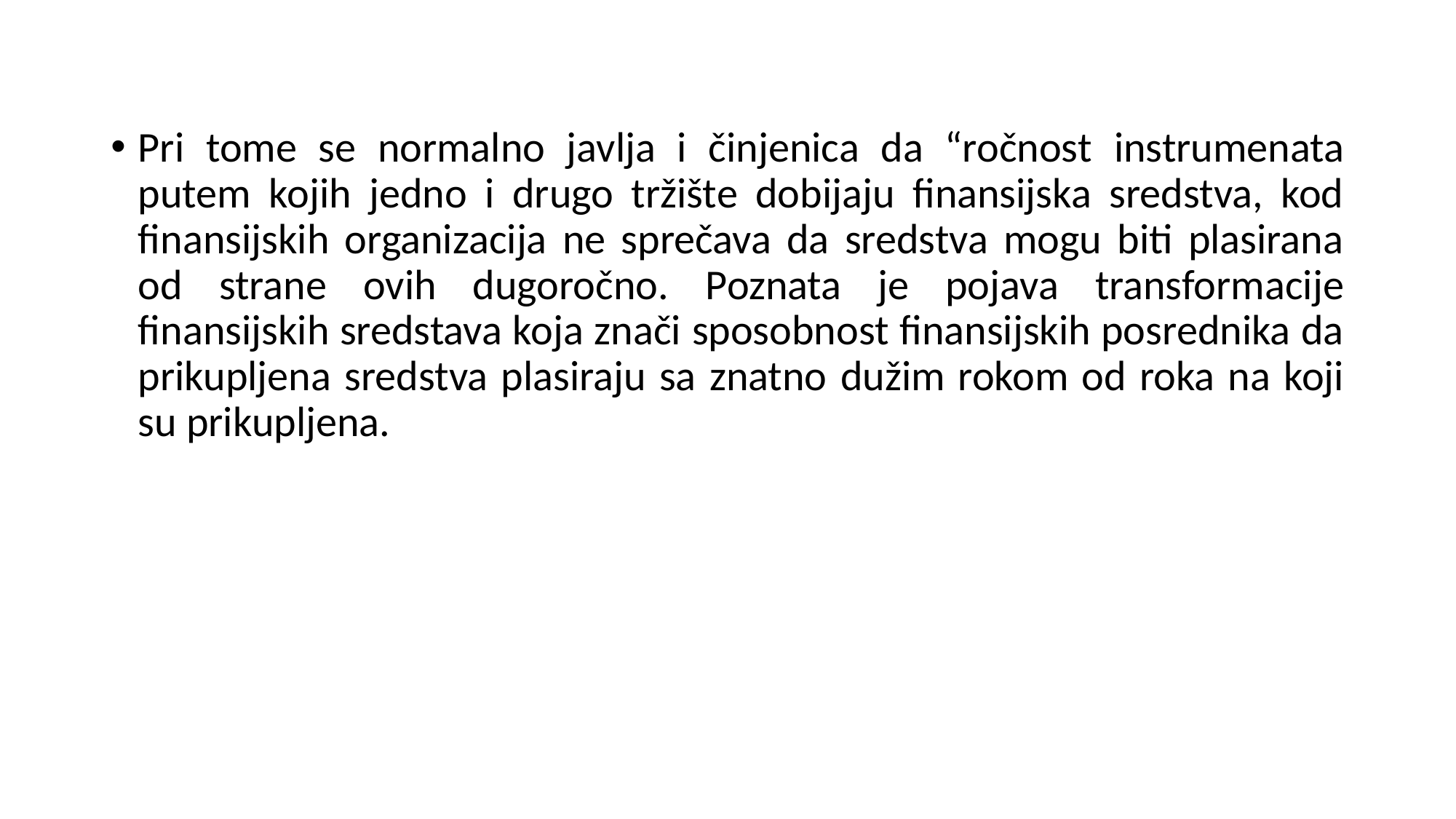

Pri tome se normalno javlja i činjenica da “ročnost instrumenata putem kojih jedno i drugo tržište dobijaju finansijska sredstva, kod finansijskih organizacija ne sprečava da sredstva mogu biti plasirana od strane ovih dugoročno. Poznata je pojava transformacije finansijskih sredstava koja znači sposobnost finansijskih posrednika da prikupljena sredstva plasiraju sa znatno dužim rokom od roka na koji su prikupljena.